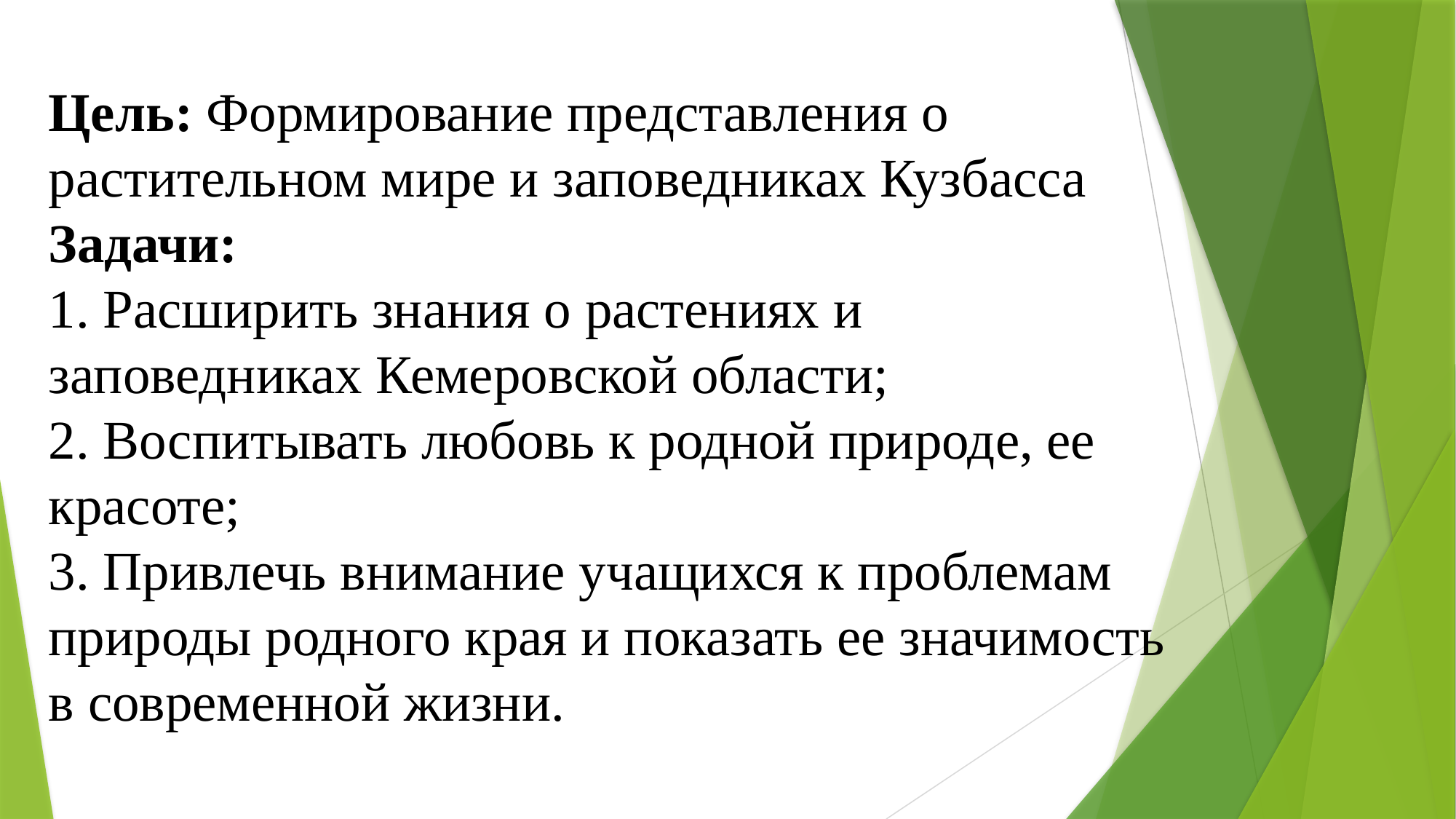

Цель: Формирование представления о растительном мире и заповедниках Кузбасса
Задачи:
1. Расширить знания о растениях и заповедниках Кемеровской области;
2. Воспитывать любовь к родной природе, ее красоте;
3. Привлечь внимание учащихся к проблемам природы родного края и показать ее значимость в современной жизни.